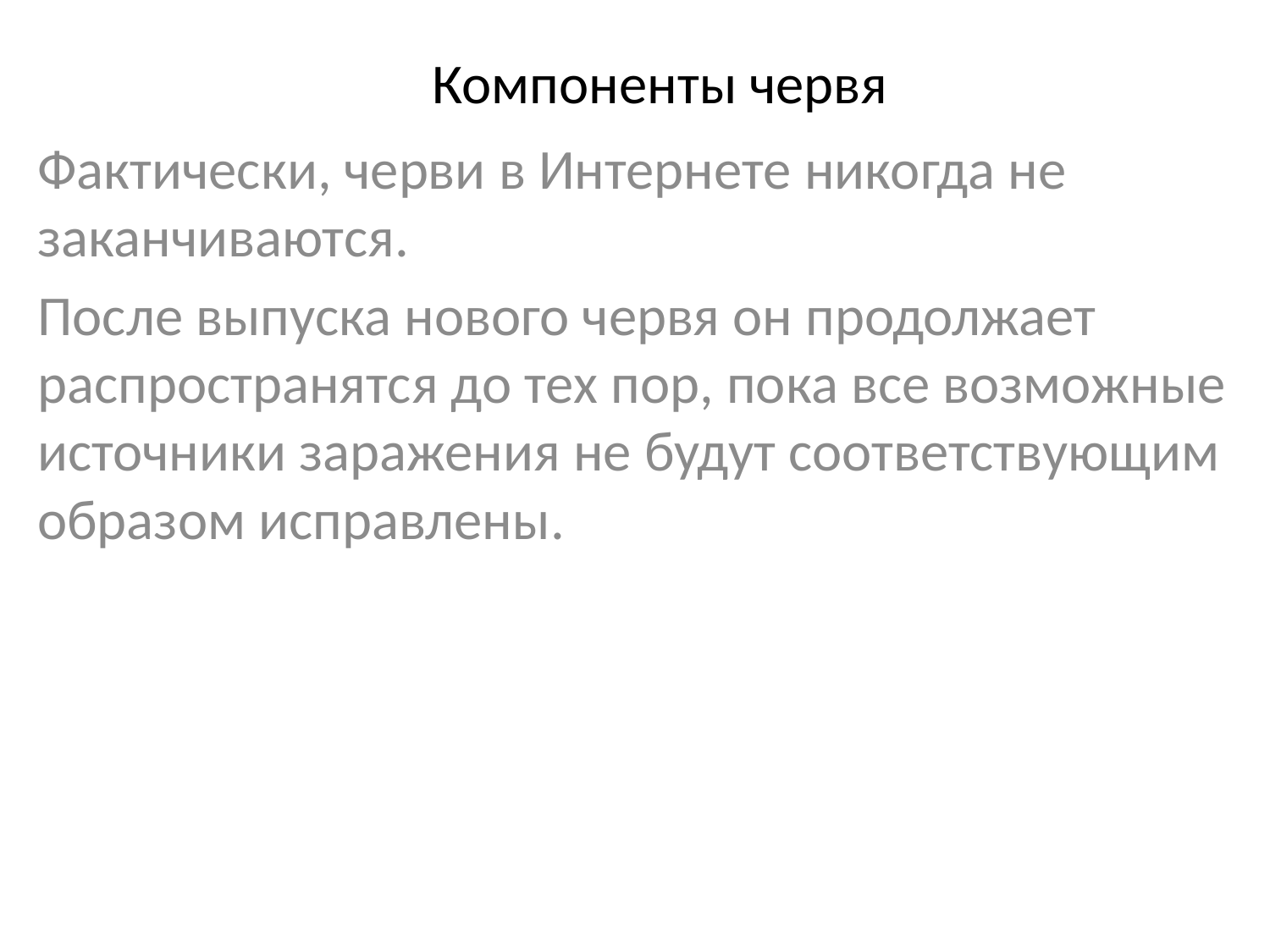

# Компоненты червя
Фактически, черви в Интернете никогда не заканчиваются.
После выпуска нового червя он продолжает распространятся до тех пор, пока все возможные источники заражения не будут соответствующим образом исправлены.